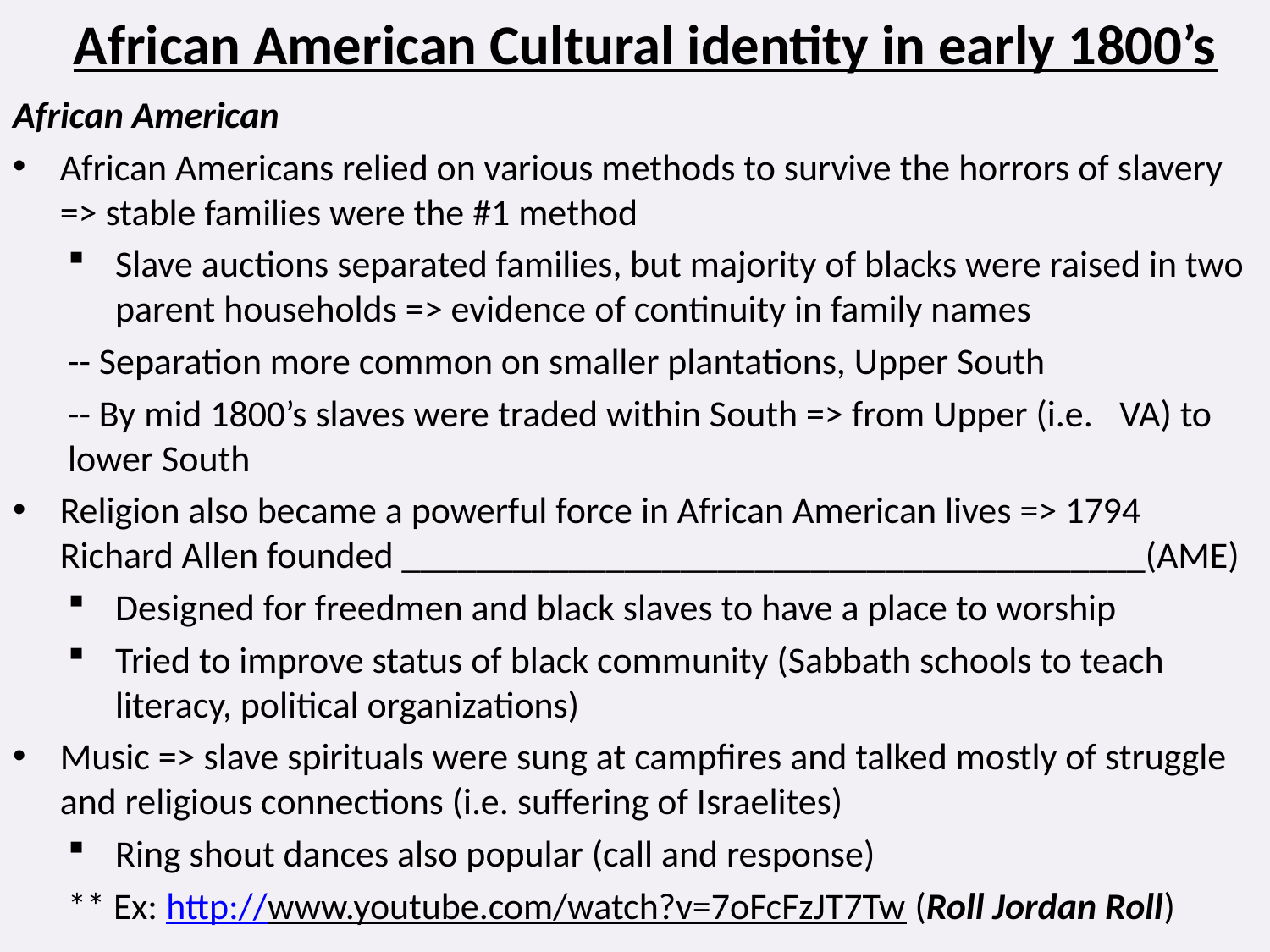

# African American Cultural identity in early 1800’s
African American
African Americans relied on various methods to survive the horrors of slavery => stable families were the #1 method
Slave auctions separated families, but majority of blacks were raised in two parent households => evidence of continuity in family names
	-- Separation more common on smaller plantations, Upper South
	-- By mid 1800’s slaves were traded within South => from Upper (i.e. 	VA) to lower South
Religion also became a powerful force in African American lives => 1794 Richard Allen founded ________________________________________(AME)
Designed for freedmen and black slaves to have a place to worship
Tried to improve status of black community (Sabbath schools to teach literacy, political organizations)
Music => slave spirituals were sung at campfires and talked mostly of struggle and religious connections (i.e. suffering of Israelites)
Ring shout dances also popular (call and response)
** Ex: http://www.youtube.com/watch?v=7oFcFzJT7Tw (Roll Jordan Roll)